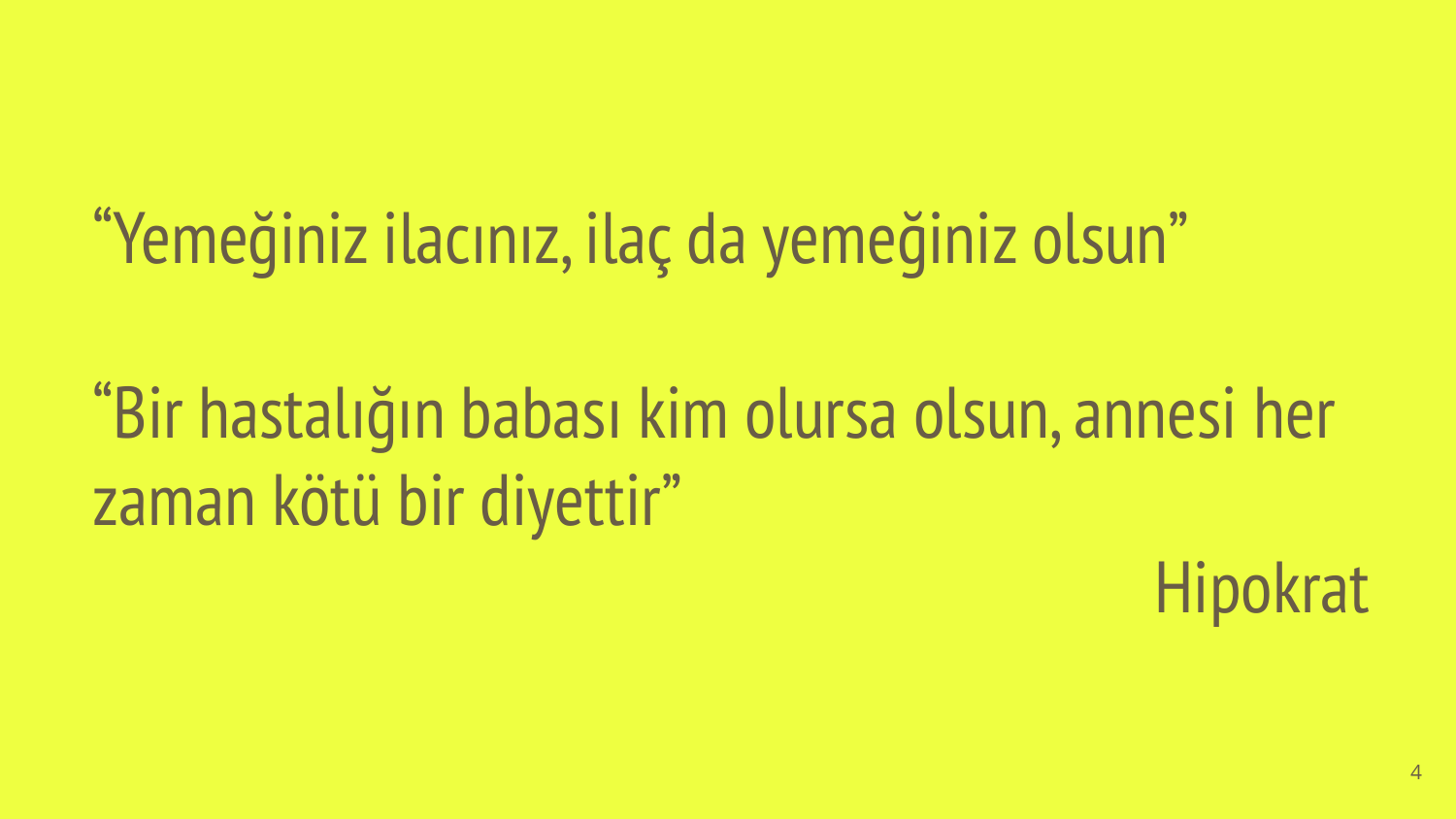

# “Yemeğiniz ilacınız, ilaç da yemeğiniz olsun”

“Bir hastalığın babası kim olursa olsun, annesi her zaman kötü bir diyettir”
Hipokrat
4